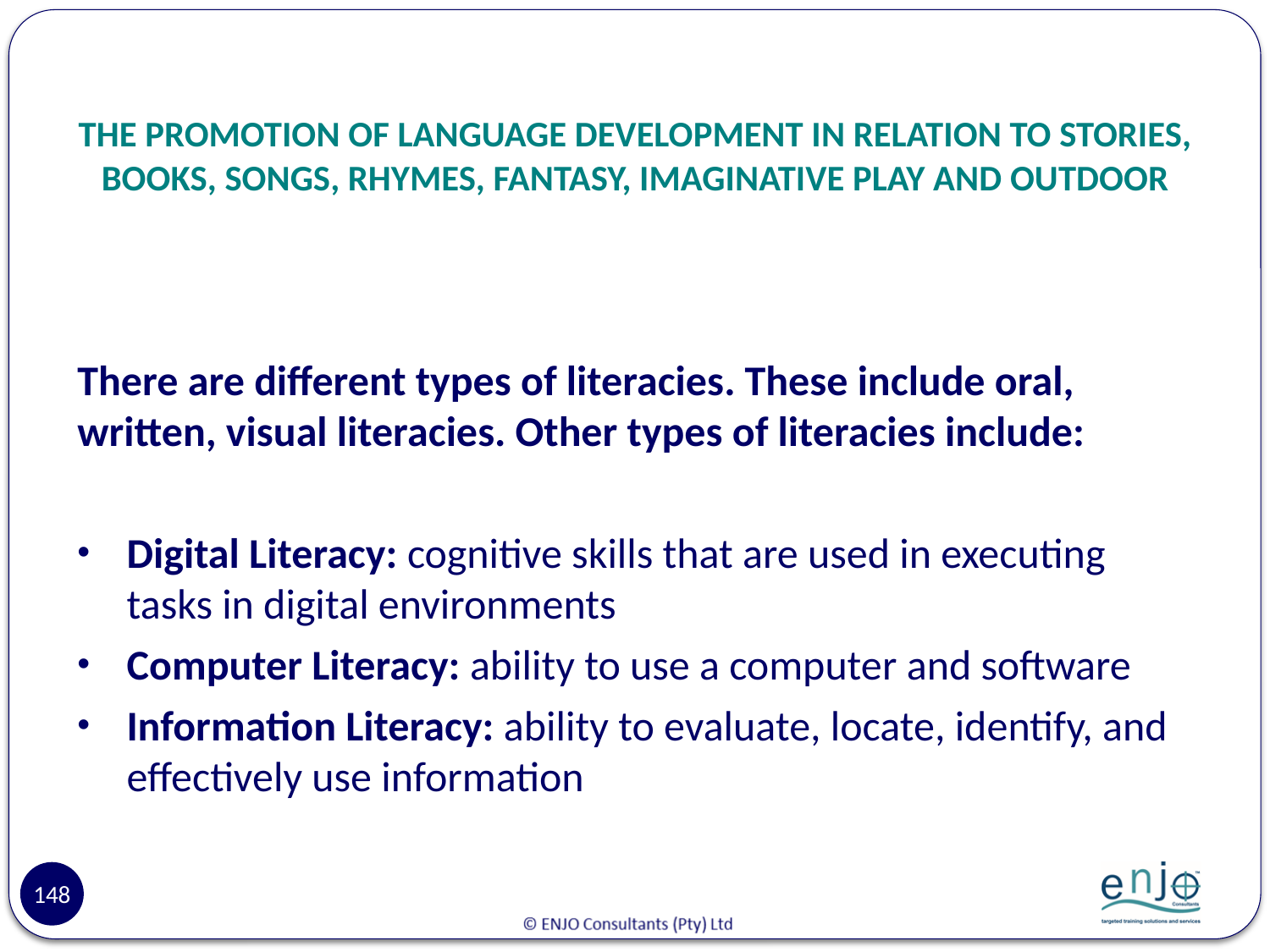

# THE PROMOTION OF LANGUAGE DEVELOPMENT IN RELATION TO STORIES, BOOKS, SONGS, RHYMES, FANTASY, IMAGINATIVE PLAY AND OUTDOOR
There are different types of literacies. These include oral, written, visual literacies. Other types of literacies include:

Digital Literacy: cognitive skills that are used in executing tasks in digital environments
Computer Literacy: ability to use a computer and software
Information Literacy: ability to evaluate, locate, identify, and effectively use information

148